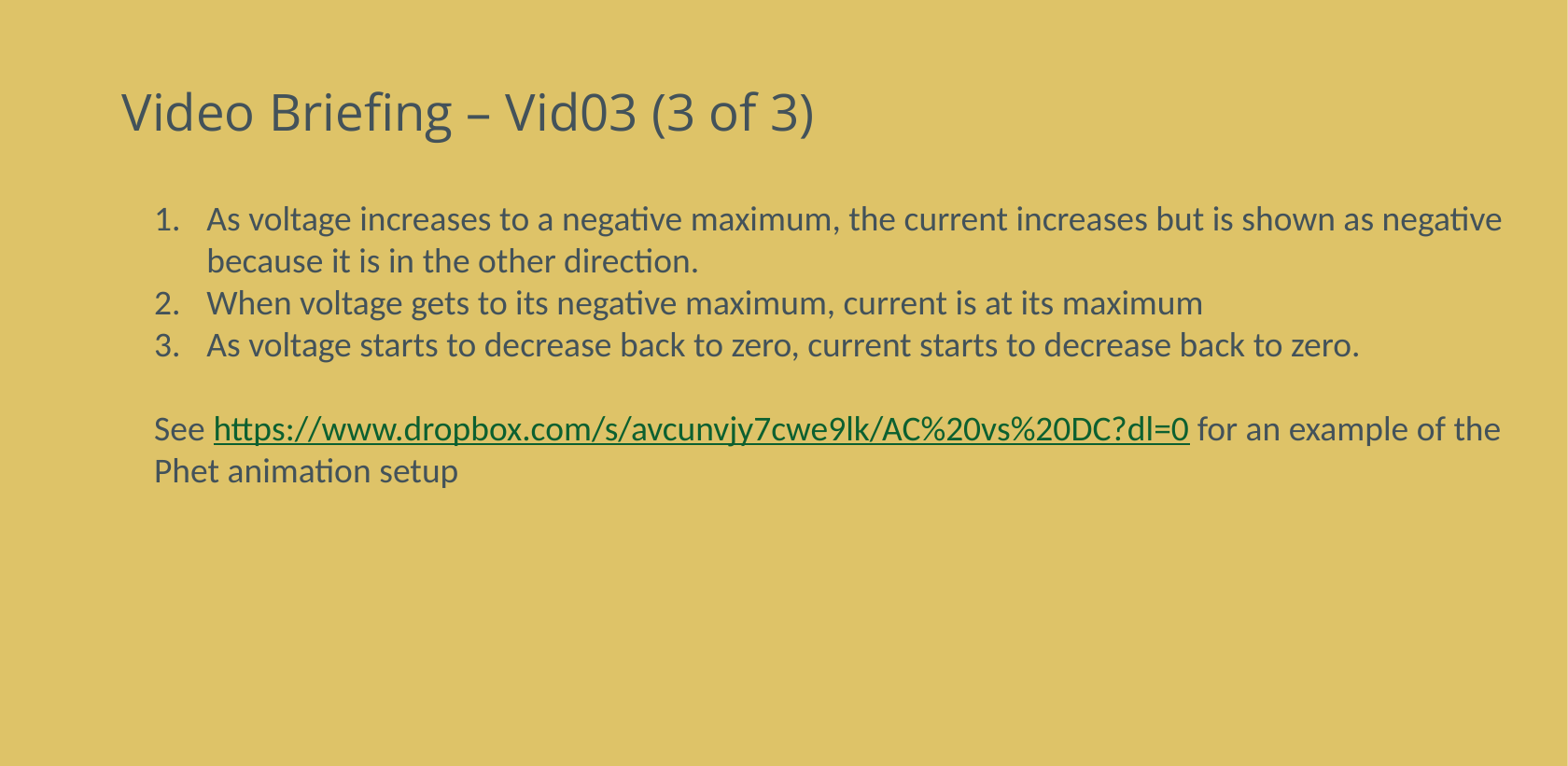

# Video Briefing – Vid03 (3 of 3)
As voltage increases to a negative maximum, the current increases but is shown as negative because it is in the other direction.
When voltage gets to its negative maximum, current is at its maximum
As voltage starts to decrease back to zero, current starts to decrease back to zero.

See https://www.dropbox.com/s/avcunvjy7cwe9lk/AC%20vs%20DC?dl=0 for an example of the Phet animation setup